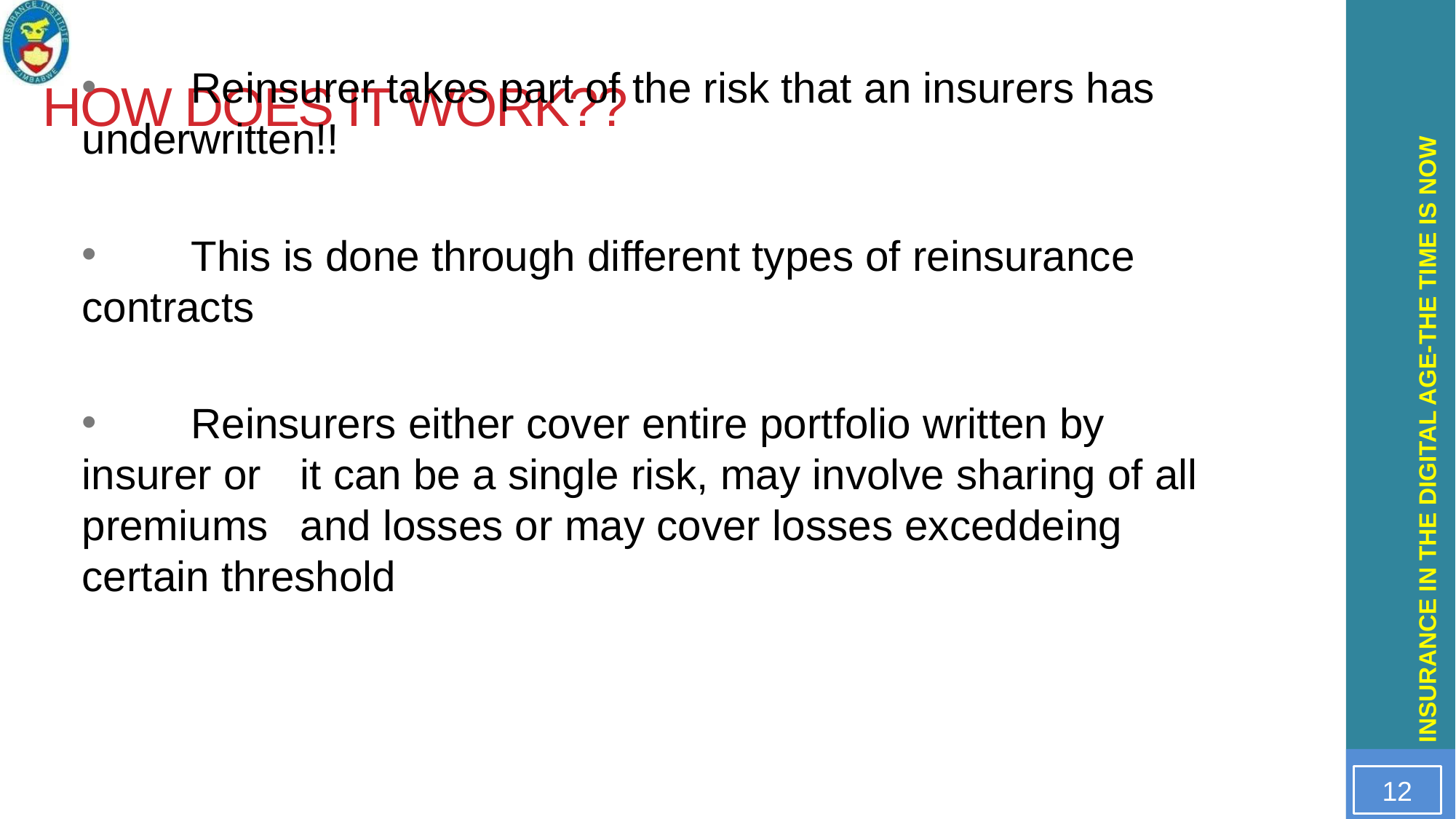

# How Does it work??
	Reinsurer takes part of the risk that an insurers has 	underwritten!!

	This is done through different types of reinsurance contracts

	Reinsurers either cover entire portfolio written by insurer or 	it can be a single risk, may involve sharing of all premiums 	and losses or may cover losses exceddeing certain threshold
12